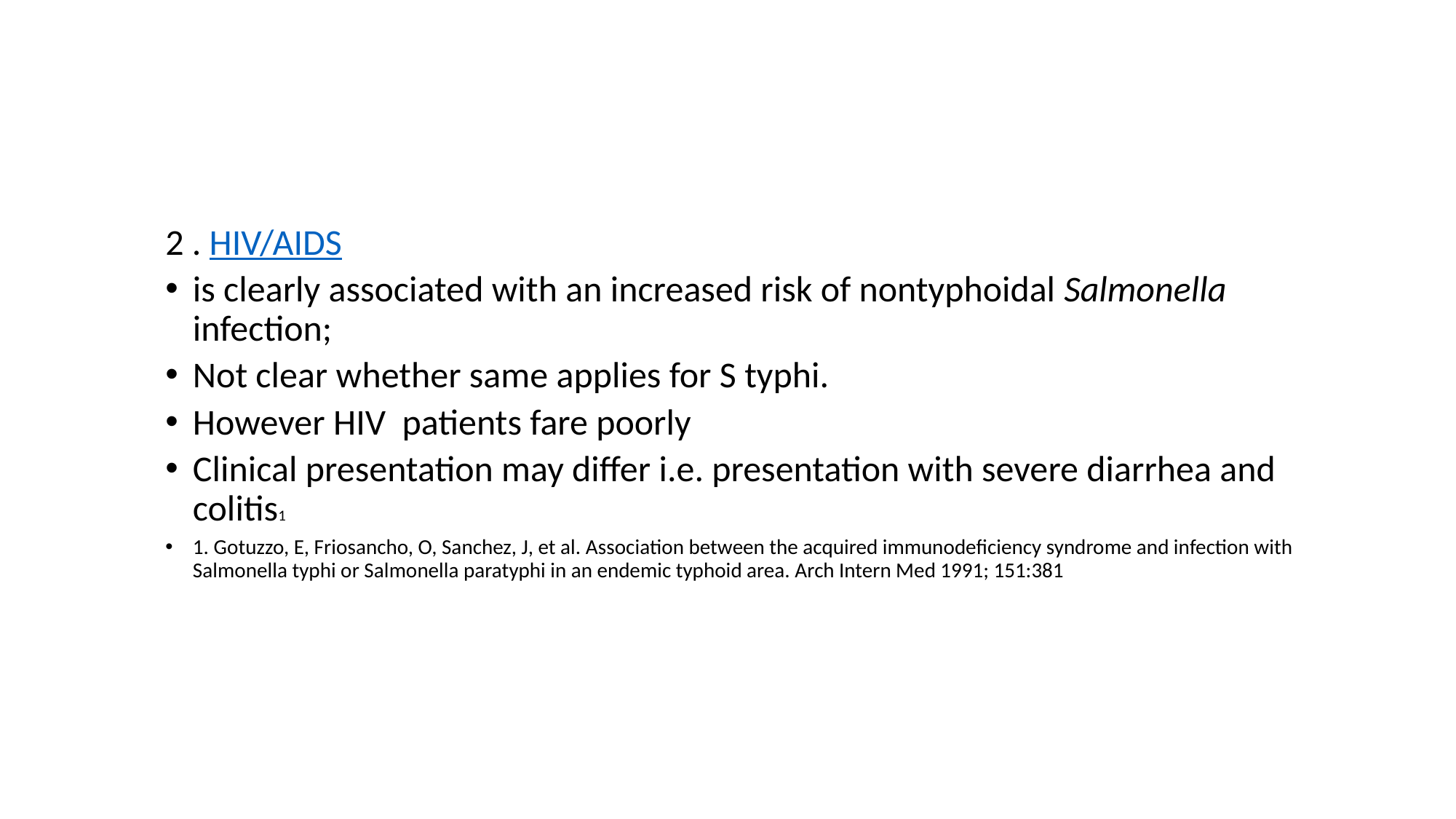

#
2 . HIV/AIDS
is clearly associated with an increased risk of nontyphoidal Salmonella infection;
Not clear whether same applies for S typhi.
However HIV  patients fare poorly
Clinical presentation may differ i.e. presentation with severe diarrhea and colitis1
1. Gotuzzo, E, Friosancho, O, Sanchez, J, et al. Association between the acquired immunodeficiency syndrome and infection with Salmonella typhi or Salmonella paratyphi in an endemic typhoid area. Arch Intern Med 1991; 151:381